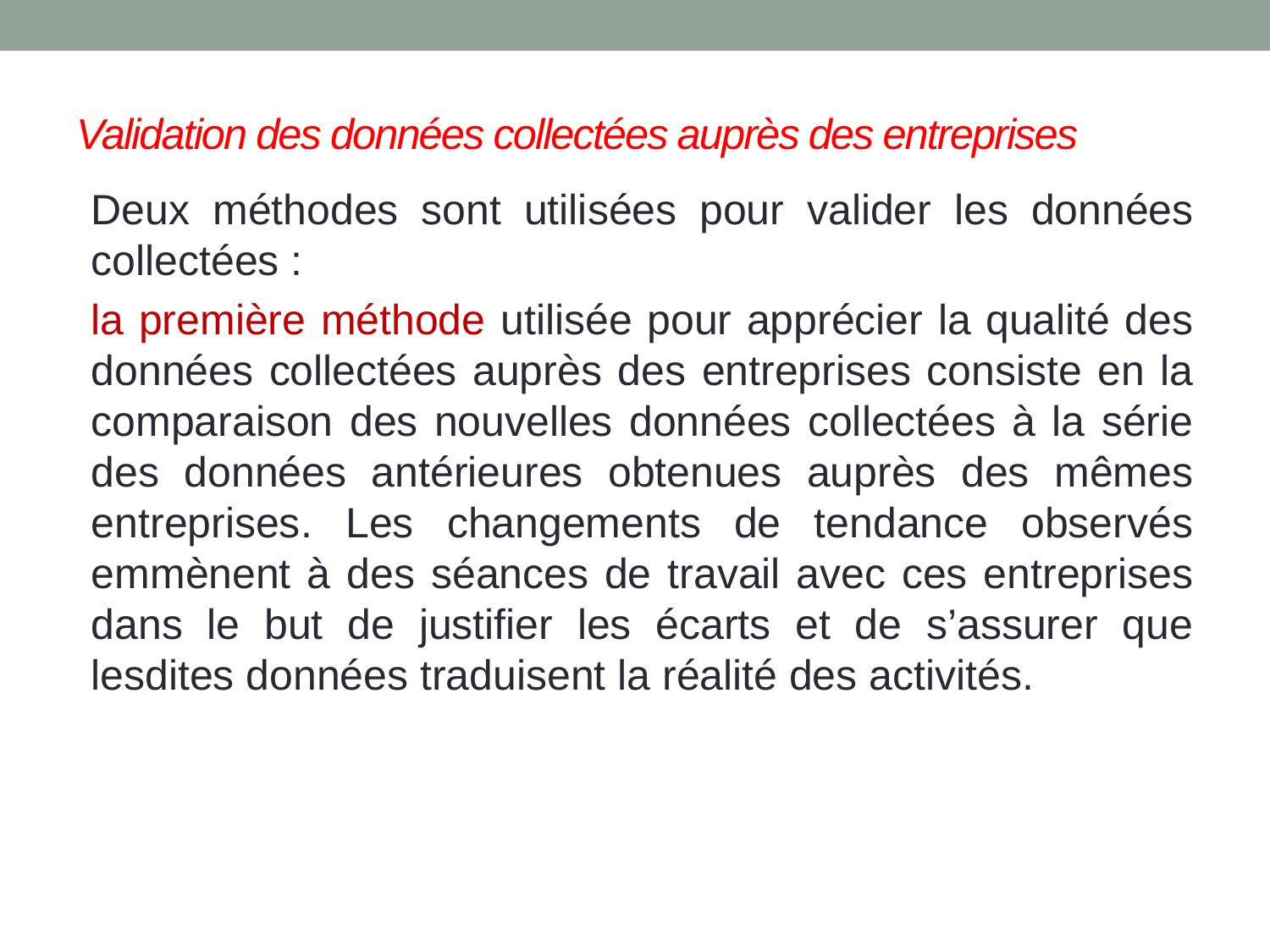

# Validation des données collectées auprès des entreprises
Deux méthodes sont utilisées pour valider les données collectées :
la première méthode utilisée pour apprécier la qualité des données collectées auprès des entreprises consiste en la comparaison des nouvelles données collectées à la série des données antérieures obtenues auprès des mêmes entreprises. Les changements de tendance observés emmènent à des séances de travail avec ces entreprises dans le but de justifier les écarts et de s’assurer que lesdites données traduisent la réalité des activités.